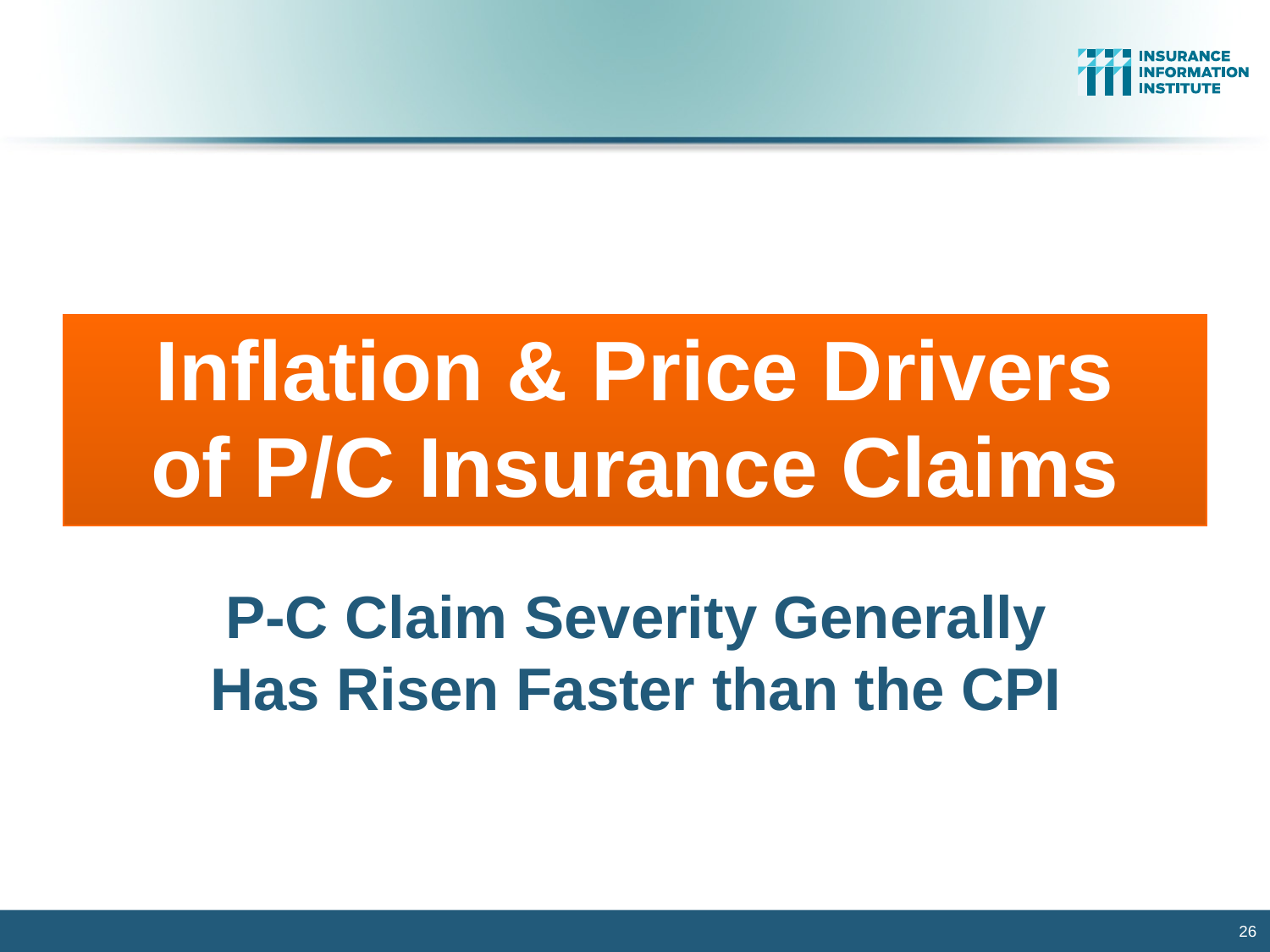

Inflation & Price Drivers
of P/C Insurance Claims
P-C Claim Severity Generally
Has Risen Faster than the CPI

26